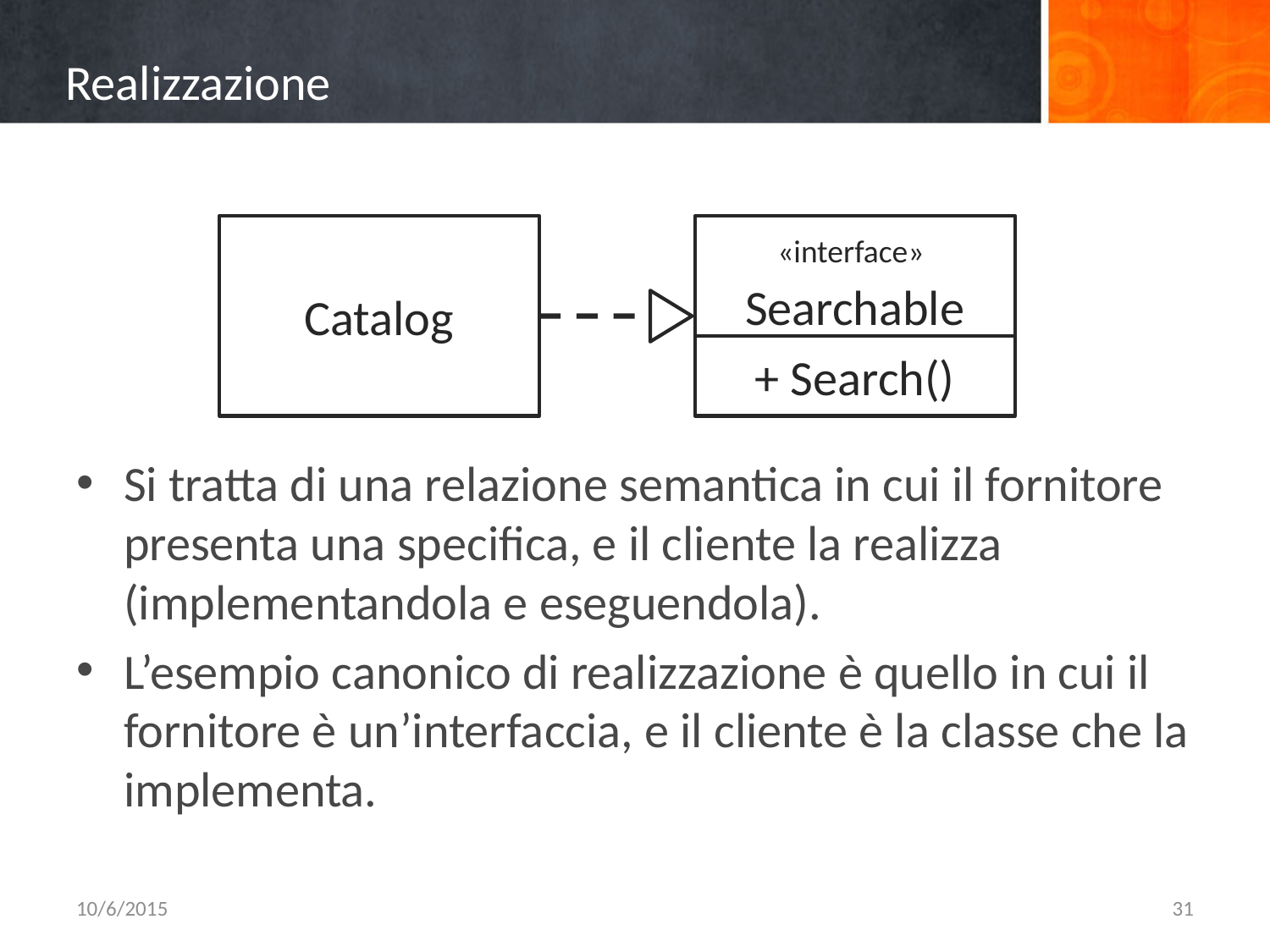

# Realizzazione
Catalog

Searchable
«interface»

+ Search()
Si tratta di una relazione semantica in cui il fornitore presenta una specifica, e il cliente la realizza (implementandola e eseguendola).
L’esempio canonico di realizzazione è quello in cui il fornitore è un’interfaccia, e il cliente è la classe che la implementa.

10/6/2015
31